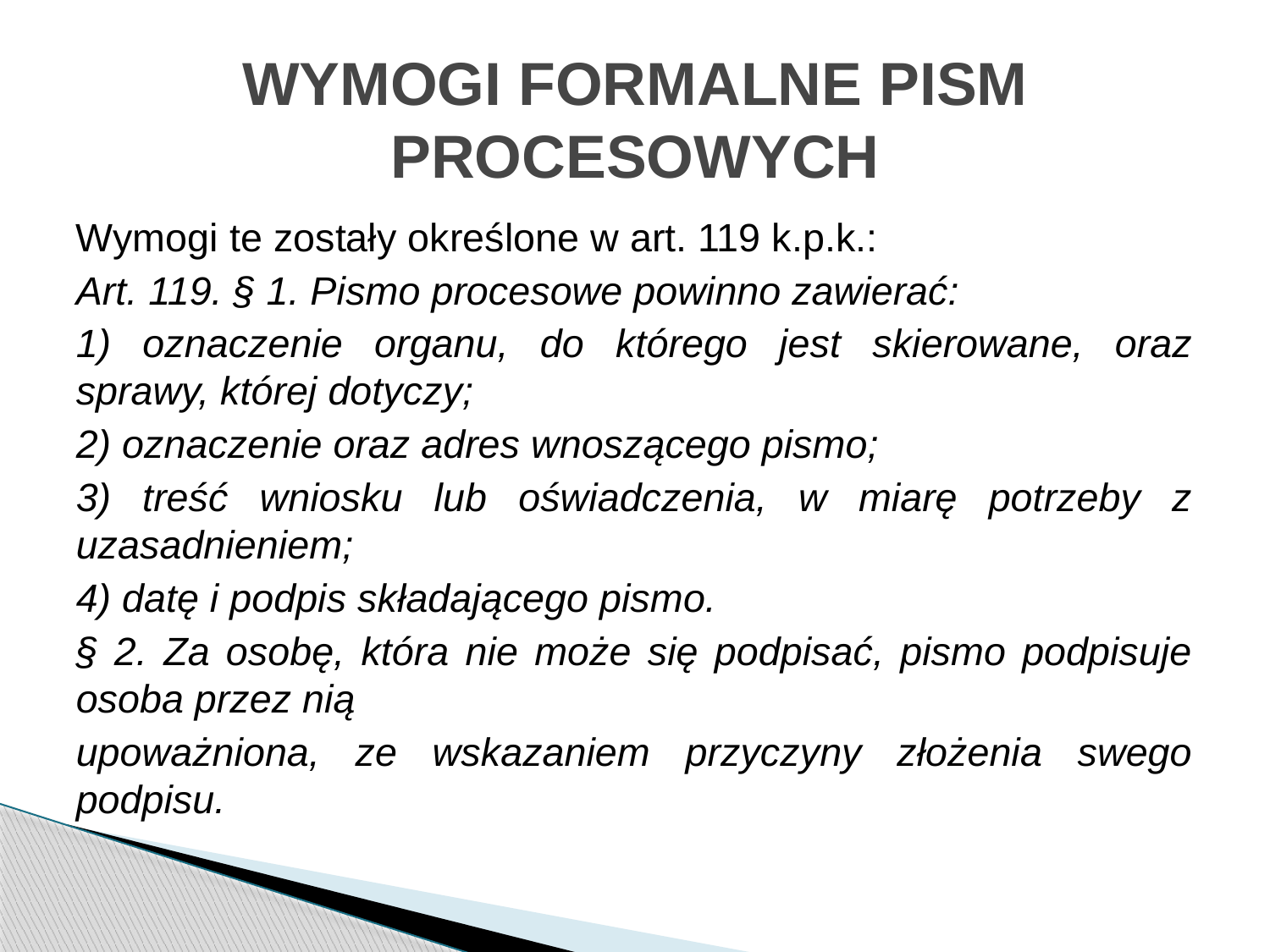

# WYMOGI FORMALNE PISM PROCESOWYCH
Wymogi te zostały określone w art. 119 k.p.k.:
Art. 119. § 1. Pismo procesowe powinno zawierać:
1) oznaczenie organu, do którego jest skierowane, oraz sprawy, której dotyczy;
2) oznaczenie oraz adres wnoszącego pismo;
3) treść wniosku lub oświadczenia, w miarę potrzeby z uzasadnieniem;
4) datę i podpis składającego pismo.
§ 2. Za osobę, która nie może się podpisać, pismo podpisuje osoba przez nią
upoważniona, ze wskazaniem przyczyny złożenia swego podpisu.